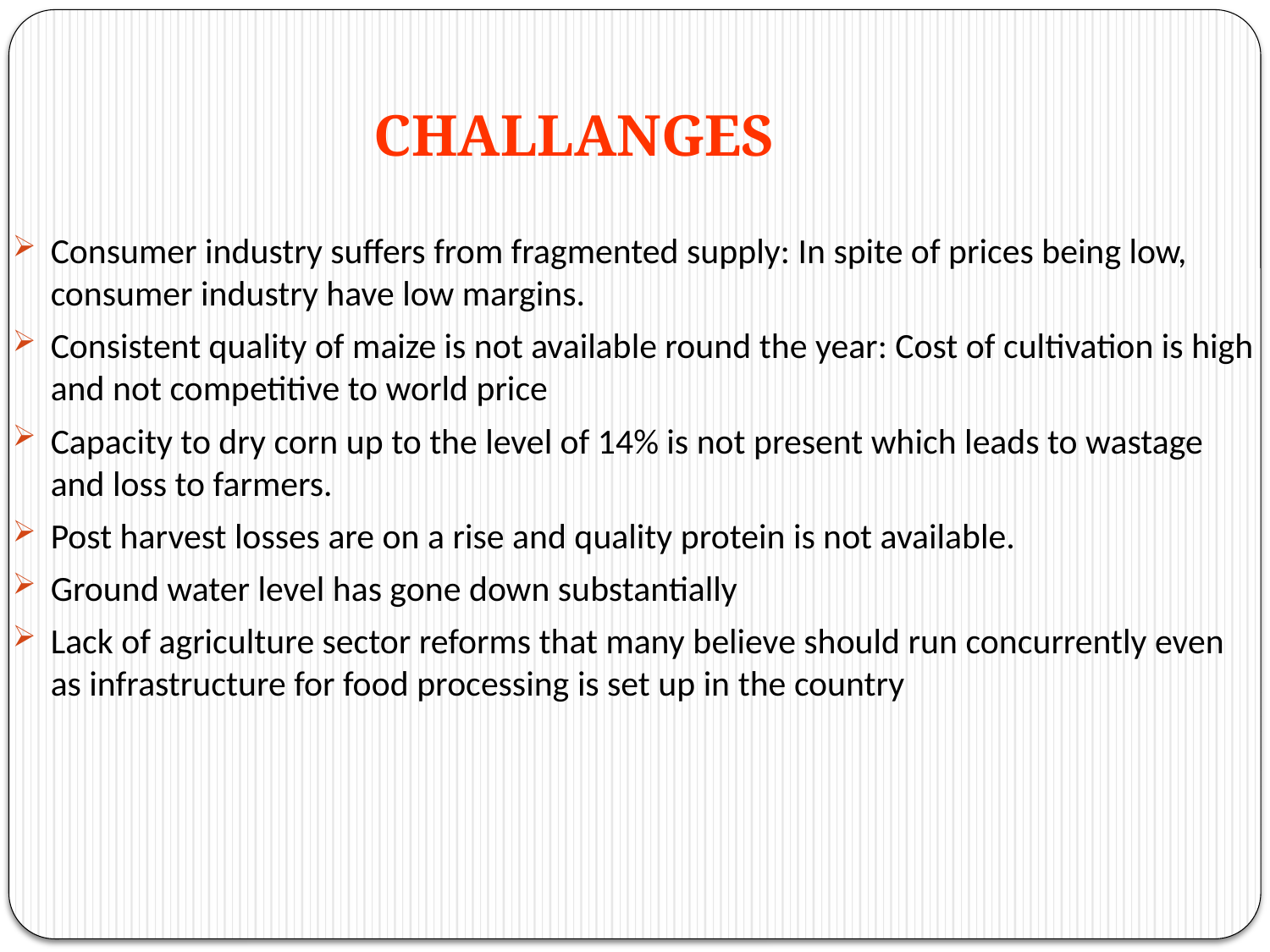

# CHALLANGES
Consumer industry suffers from fragmented supply: In spite of prices being low, consumer industry have low margins.
Consistent quality of maize is not available round the year: Cost of cultivation is high and not competitive to world price
Capacity to dry corn up to the level of 14% is not present which leads to wastage and loss to farmers.
Post harvest losses are on a rise and quality protein is not available.
Ground water level has gone down substantially
Lack of agriculture sector reforms that many believe should run concurrently even
as infrastructure for food processing is set up in the country